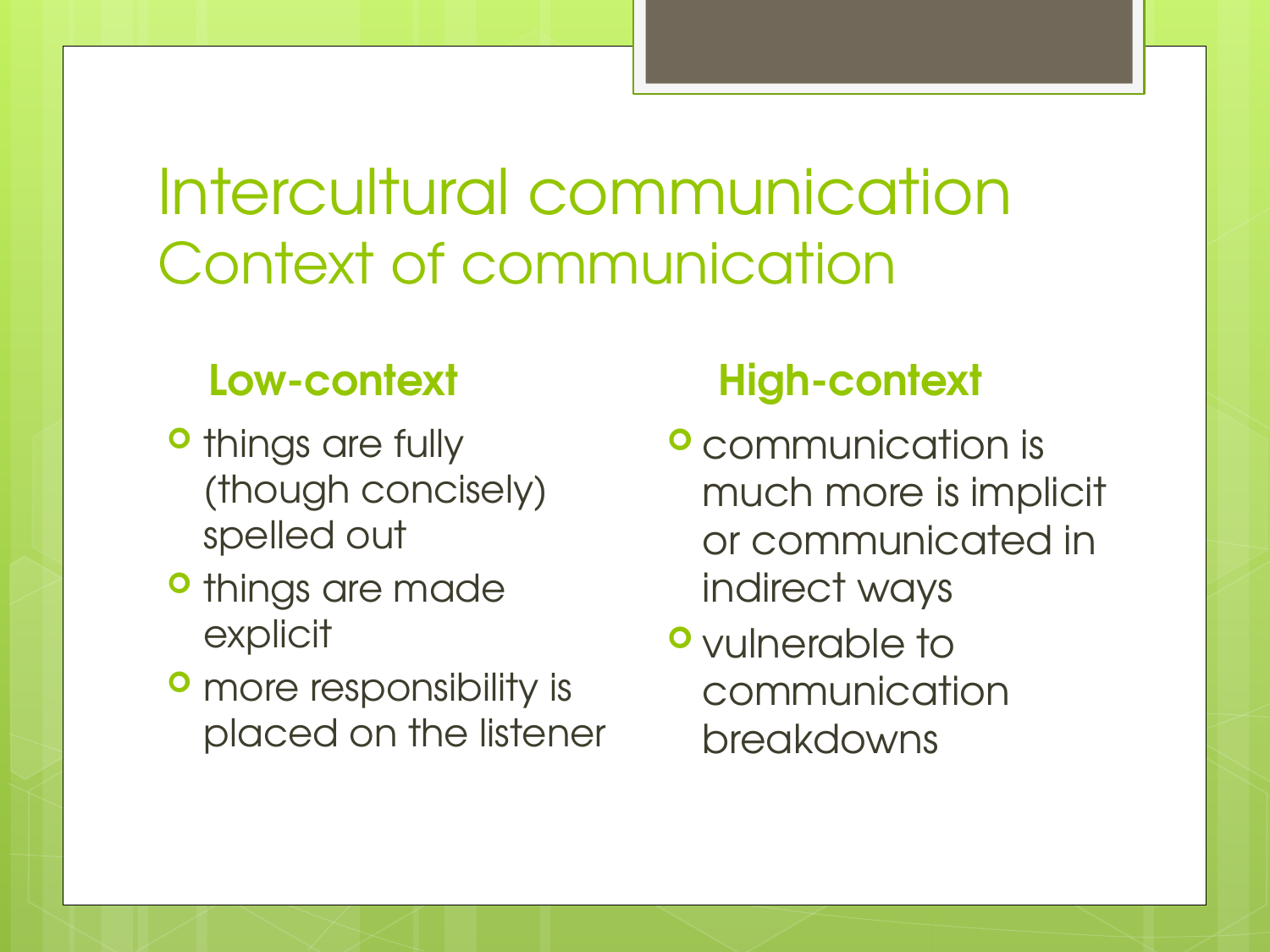

# Intercultural communication Context of communication
Low-context
High-context
things are fully (though concisely) spelled out
things are made explicit
more responsibility is placed on the listener
communication is much more is implicit or communicated in indirect ways
vulnerable to communication breakdowns